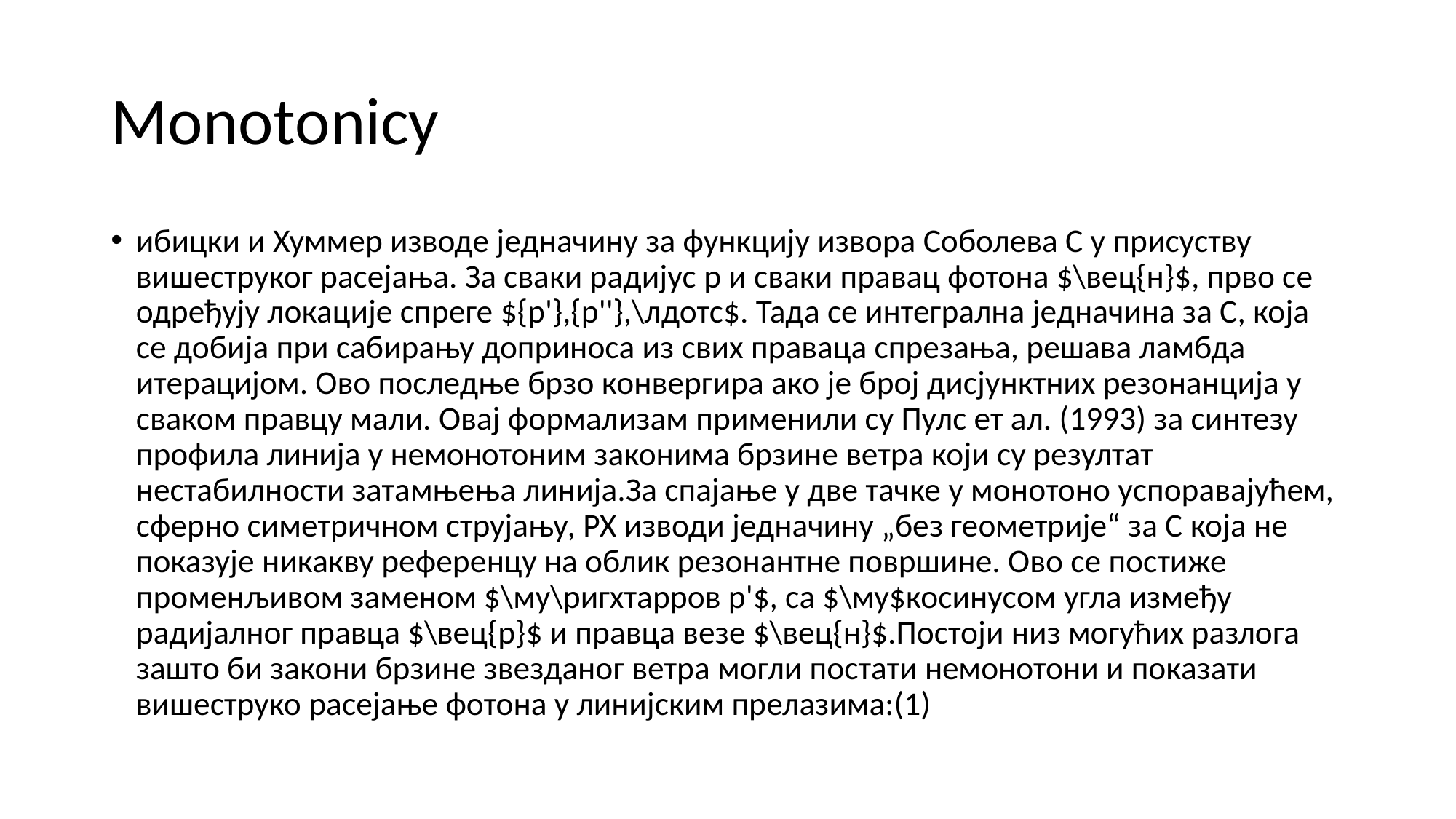

# Monotonicy
ибицки и Хуммер изводе једначину за функцију извора Соболева С у присуству вишеструког расејања. За сваки радијус р и сваки правац фотона $\вец{н}$, прво се одређују локације спреге ${р'},{р''},\лдотс$. Тада се интегрална једначина за С, која се добија при сабирању доприноса из свих праваца спрезања, решава ламбда итерацијом. Ово последње брзо конвергира ако је број дисјунктних резонанција у сваком правцу мали. Овај формализам применили су Пулс ет ал. (1993) за синтезу профила линија у немонотоним законима брзине ветра који су резултат нестабилности затамњења линија.За спајање у две тачке у монотоно успоравајућем, сферно симетричном струјању, РХ изводи једначину „без геометрије“ за С која не показује никакву референцу на облик резонантне површине. Ово се постиже променљивом заменом $\му\ригхтарров р'$, са $\му$косинусом угла између радијалног правца $\вец{р}$ и правца везе $\вец{н}$.Постоји низ могућих разлога зашто би закони брзине звезданог ветра могли постати немонотони и показати вишеструко расејање фотона у линијским прелазима:(1)